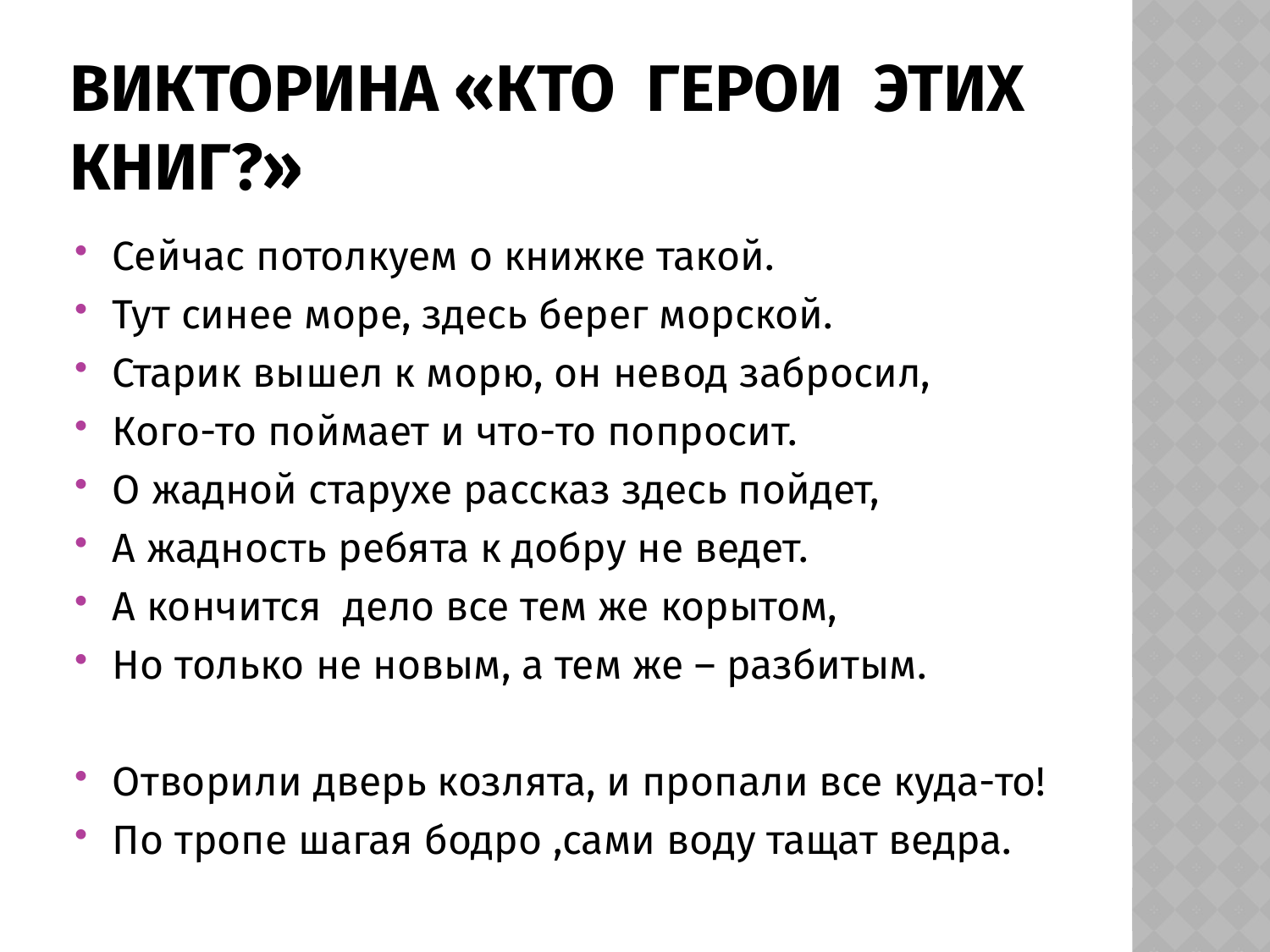

# Викторина «Кто  герои  этих  книг?»
Сейчас потолкуем о книжке такой.
Тут синее море, здесь берег морской.
Старик вышел к морю, он невод забросил,
Кого-то поймает и что-то попросит.
О жадной старухе рассказ здесь пойдет,
А жадность ребята к добру не ведет.
А кончится  дело все тем же корытом,
Но только не новым, а тем же – разбитым.

Отворили дверь козлята, и пропали все куда-то!
По тропе шагая бодро ,сами воду тащат ведра.